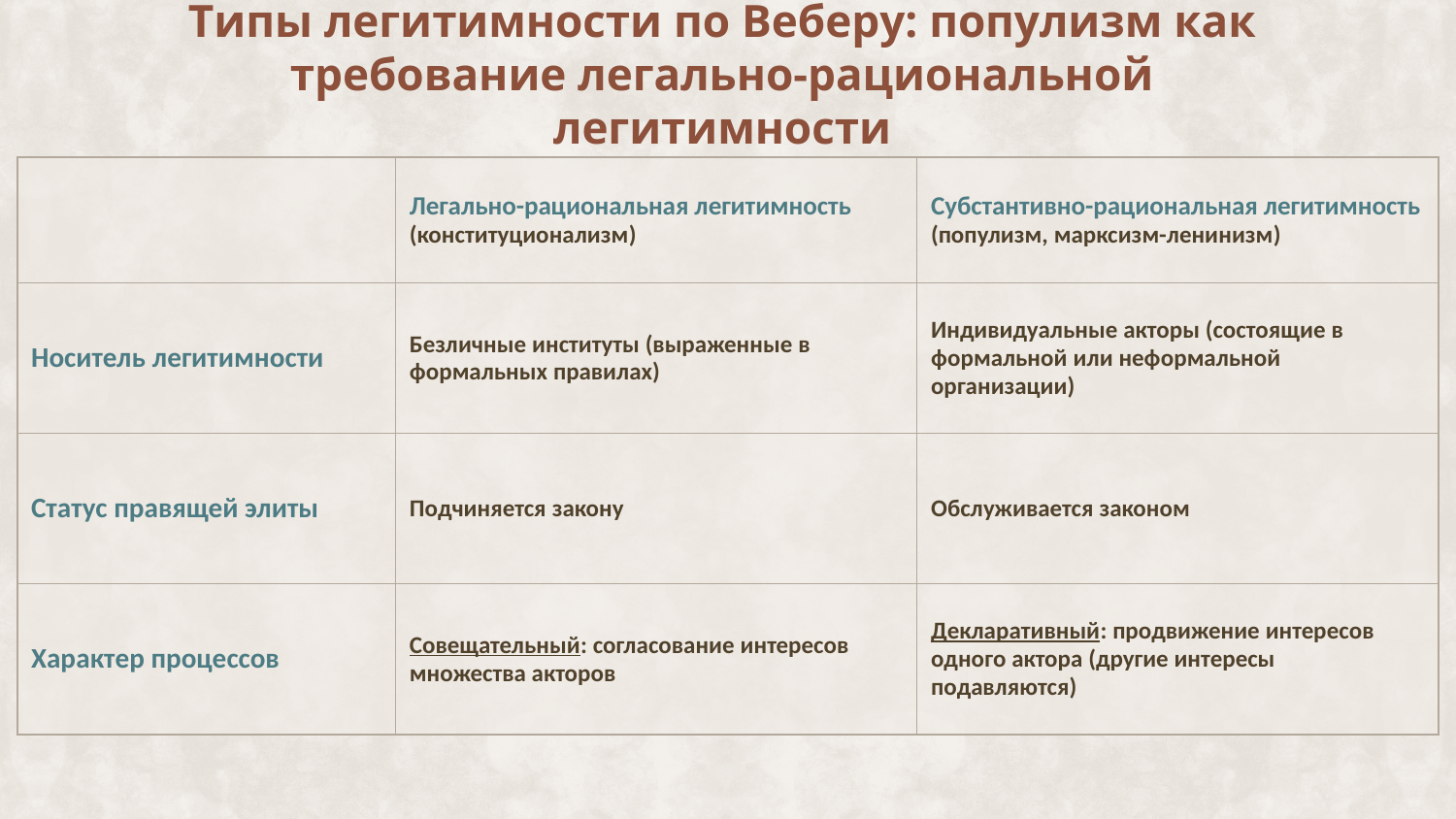

Типы легитимности по Веберу: популизм как требование легально-рациональной легитимности
|  | Легально-рациональная легитимность (конституционализм) | Субстантивно-рациональная легитимность (популизм, марксизм-ленинизм) |
| --- | --- | --- |
| Носитель легитимности | Безличные институты (выраженные в формальных правилах) | Индивидуальные акторы (состоящие в формальной или неформальной организации) |
| Статус правящей элиты | Подчиняется закону | Обслуживается законом |
| Характер процессов | Совещательный: согласование интересов множества акторов | Декларативный: продвижение интересов одного актора (другие интересы подавляются) |